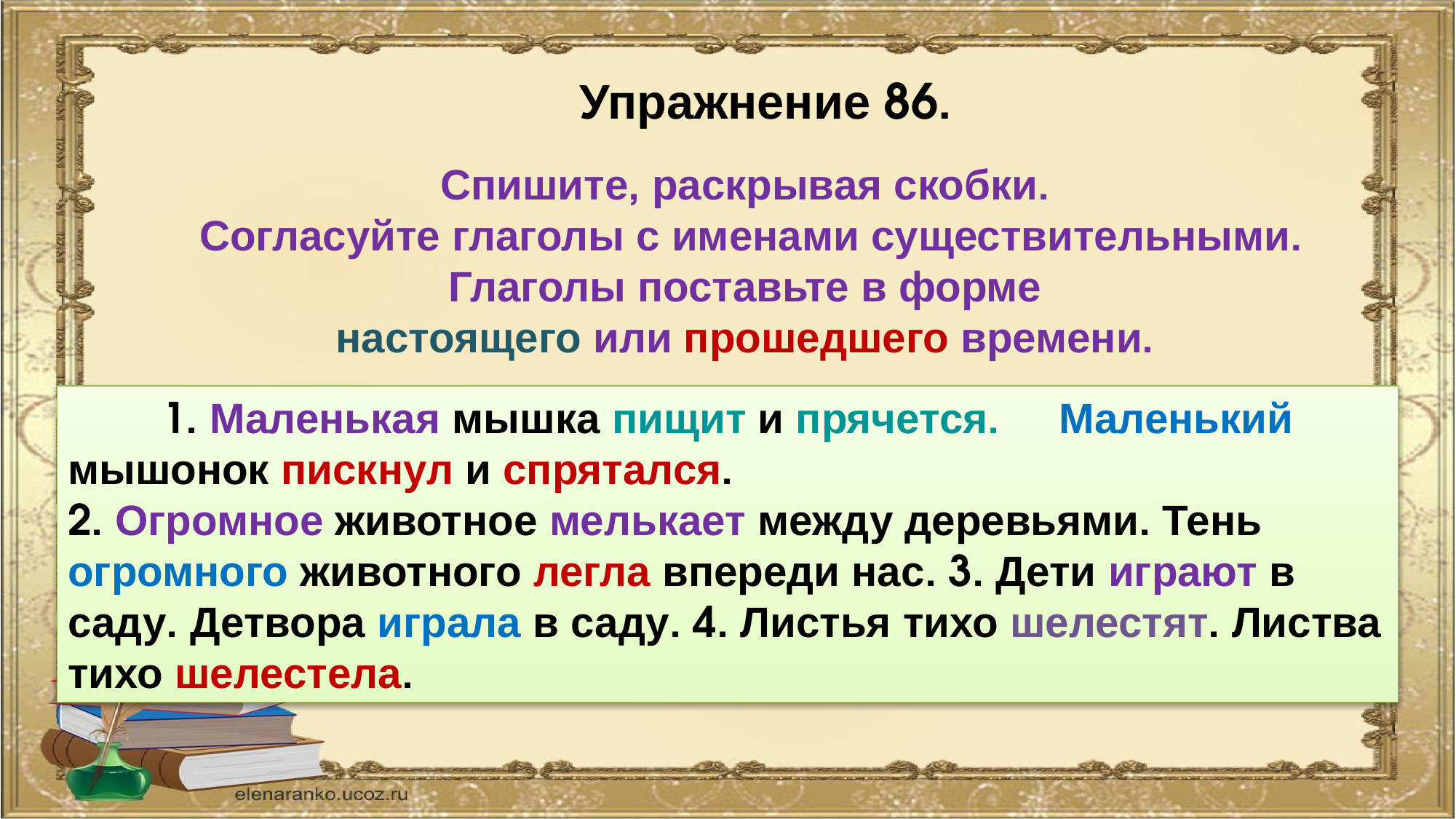

Упражнение 86.
Спишите, раскрывая скобки.
 Согласуйте глаголы с именами существительными.
 Глаголы поставьте в форме
настоящего или прошедшего времени.
        1. (Маленький) мышка (пискнуть и спрятаться). (Маленький) мышонок (пискнуть и спрятаться).
2. (Огромный) животное (мелькнуть) между деревьями. Тень (огромный) животного (лечь) впереди нас. 3. Дети (играть) в саду. Детвора (играть) в саду. 4. Листья тихо (шелестеть). Листва тихо (шелестеть).
        1. Маленькая мышка пищит и прячется.     Маленький мышонок пискнул и спрятался.
2. Огромное животное мелькает между деревьями. Тень огромного животного легла впереди нас. 3. Дети играют в саду. Детвора играла в саду. 4. Листья тихо шелестят. Листва тихо шелестела.